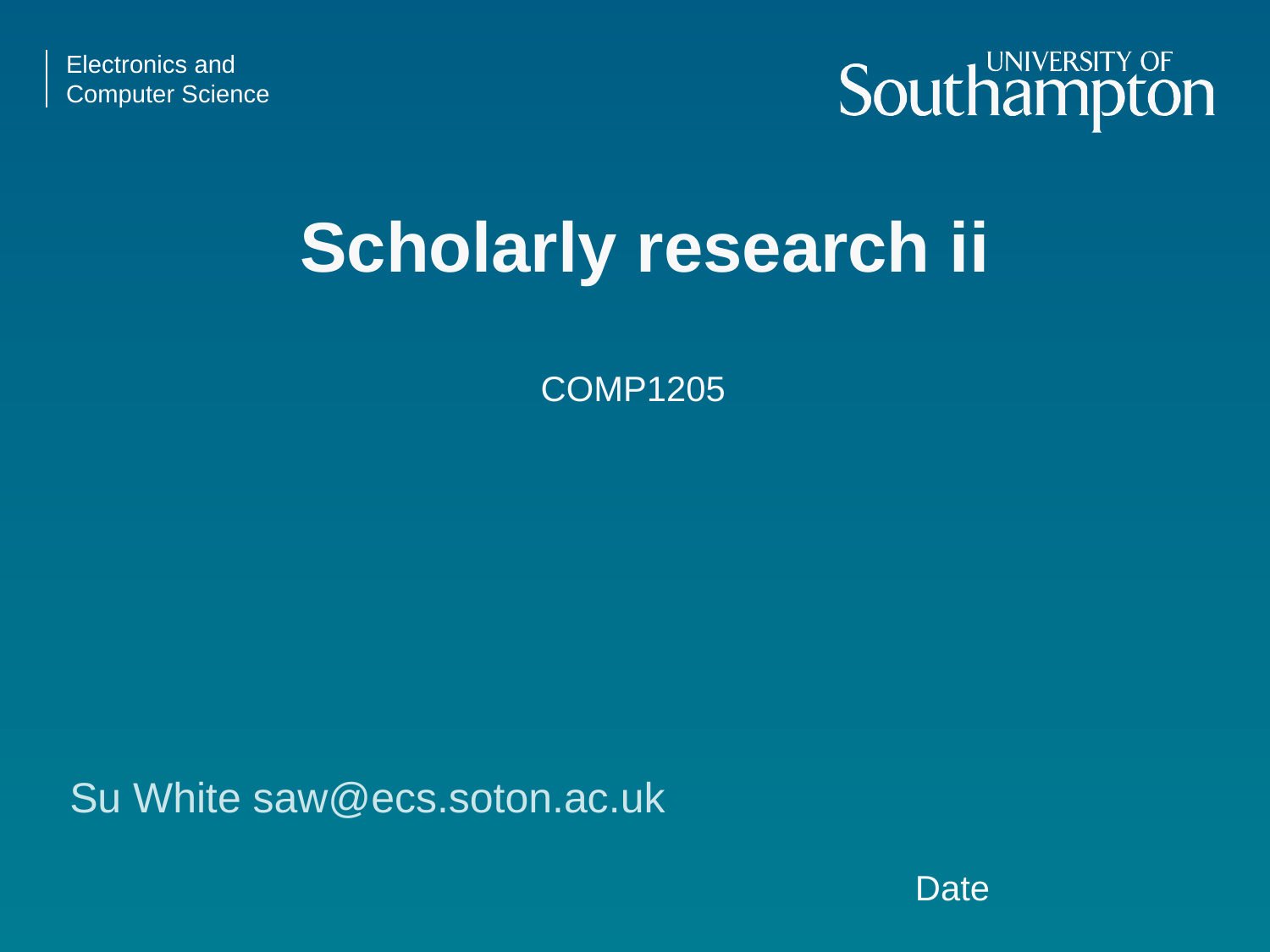

# Scholarly research ii
COMP1205
Su White saw@ecs.soton.ac.uk

Date